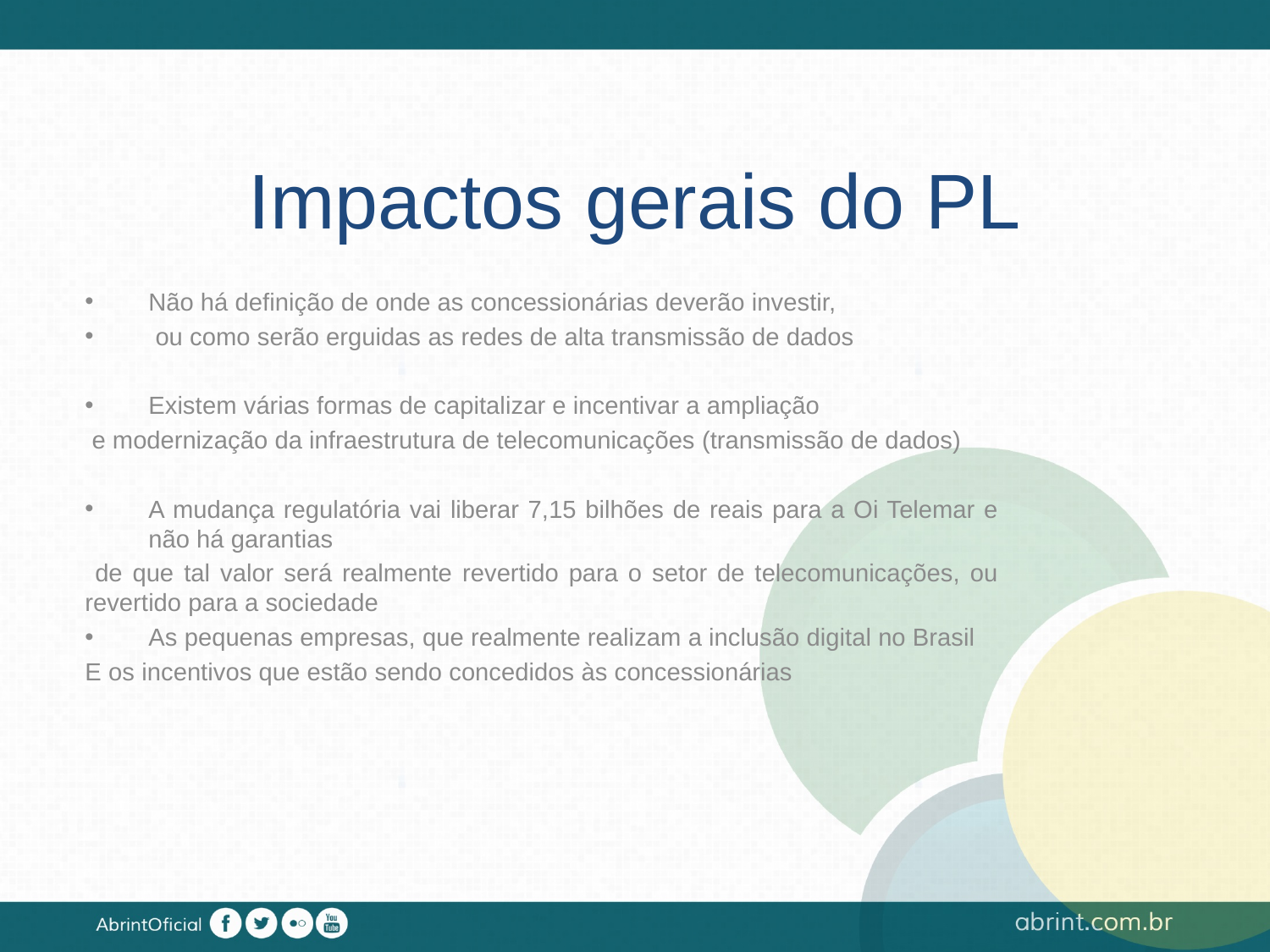

# Impactos gerais do PL
Não há definição de onde as concessionárias deverão investir,
 ou como serão erguidas as redes de alta transmissão de dados

Existem várias formas de capitalizar e incentivar a ampliação
 e modernização da infraestrutura de telecomunicações (transmissão de dados)

A mudança regulatória vai liberar 7,15 bilhões de reais para a Oi Telemar e não há garantias
 de que tal valor será realmente revertido para o setor de telecomunicações, ou revertido para a sociedade
As pequenas empresas, que realmente realizam a inclusão digital no Brasil
E os incentivos que estão sendo concedidos às concessionárias